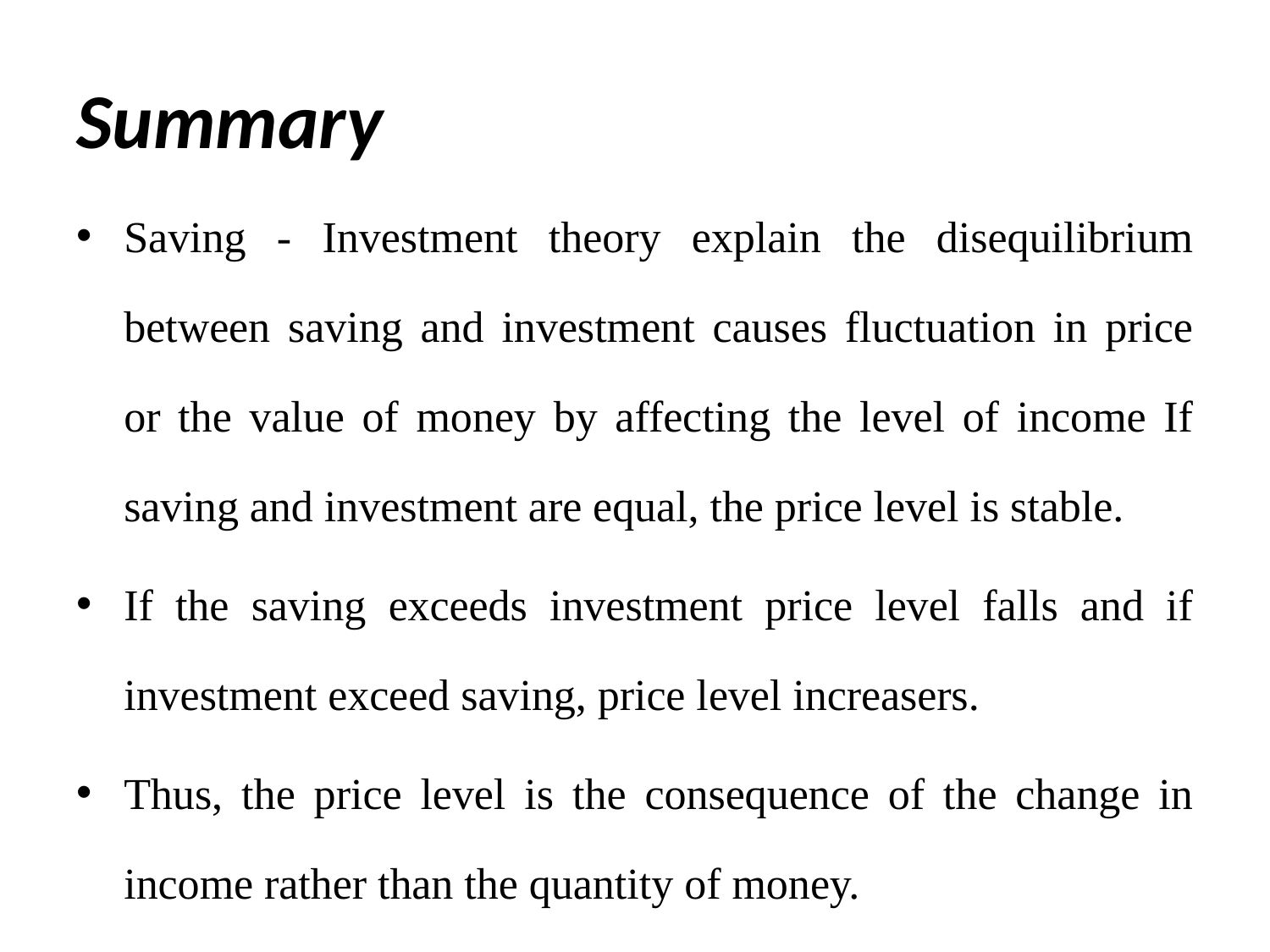

# Summary
Saving - Investment theory explain the disequilibrium between saving and investment causes fluctuation in price or the value of money by affecting the level of income If saving and investment are equal, the price level is stable.
If the saving exceeds investment price level falls and if investment exceed saving, price level increasers.
Thus, the price level is the consequence of the change in income rather than the quantity of money.